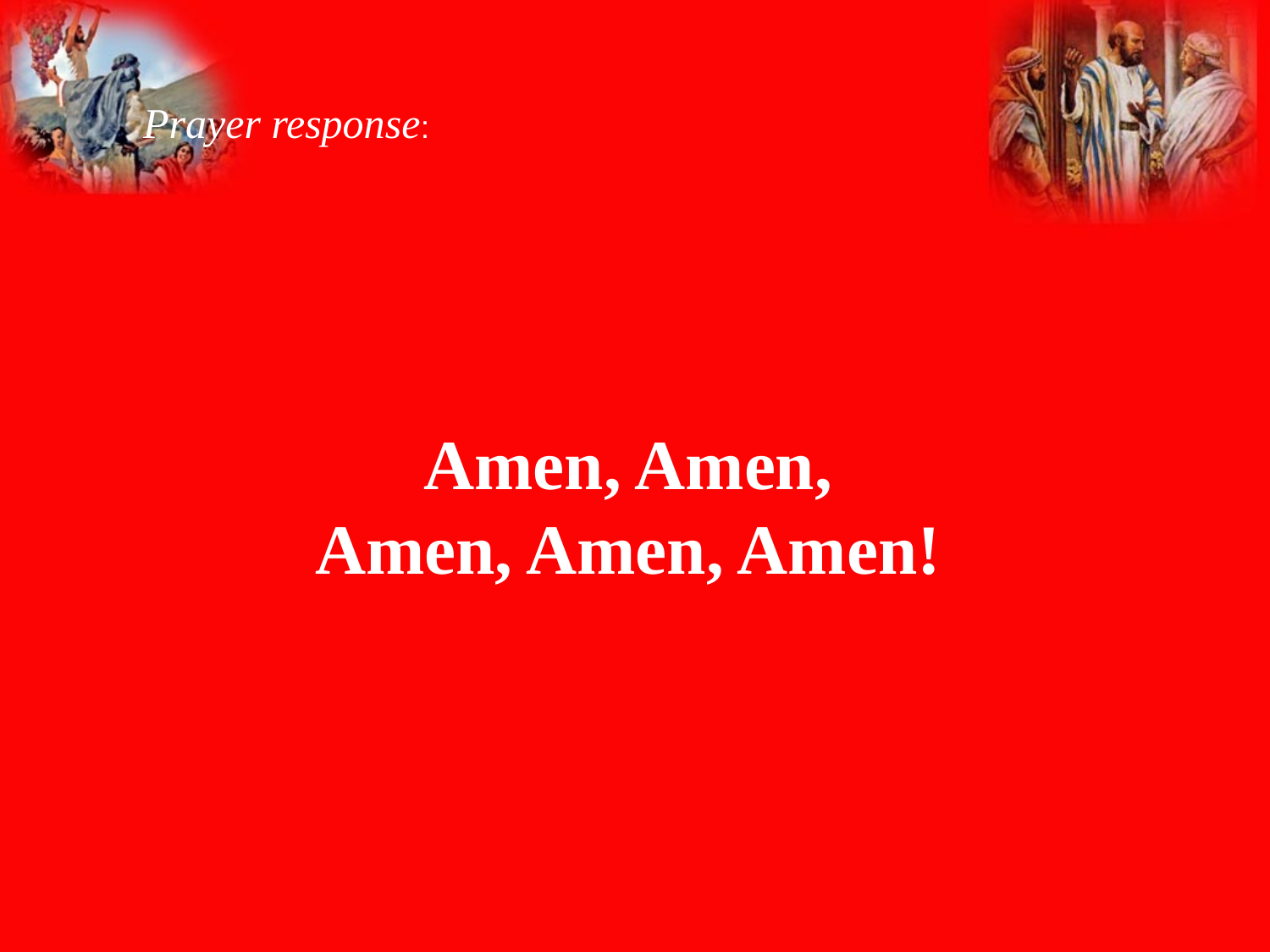

Prayer response:

Amen, Amen,
Amen, Amen, Amen!